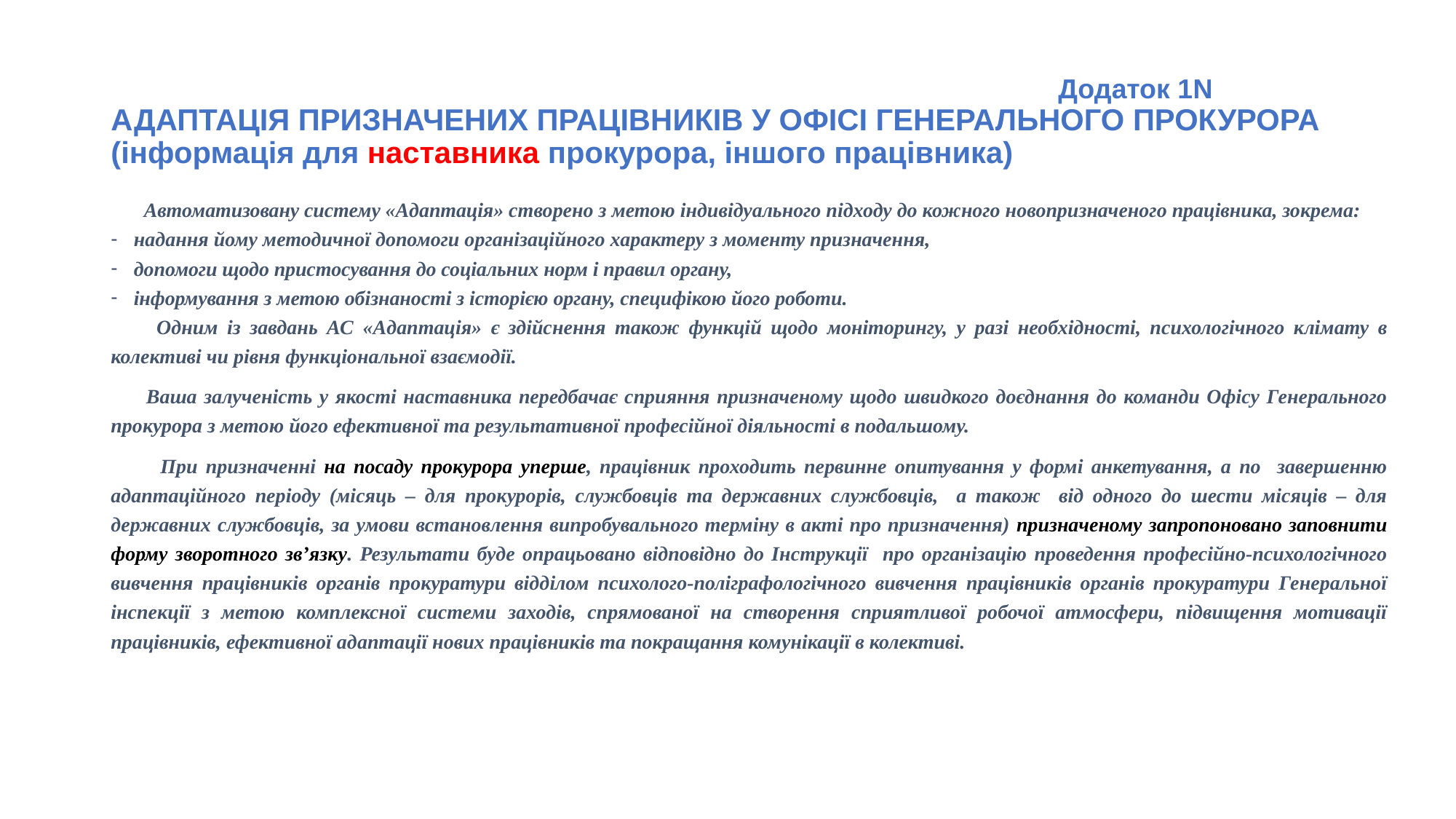

# Додаток 1N АДАПТАЦІЯ ПРИЗНАЧЕНИХ ПРАЦІВНИКІВ У ОФІСІ ГЕНЕРАЛЬНОГО ПРОКУРОРА (інформація для наставника прокурора, іншого працівника)
       Автоматизовану систему «Адаптація» створено з метою індивідуального підходу до кожного новопризначеного працівника, зокрема:
надання йому методичної допомоги організаційного характеру з моменту призначення,
допомоги щодо пристосування до соціальних норм і правил органу,
інформування з метою обізнаності з історією органу, специфікою його роботи.
     Одним із завдань АС «Адаптація» є здійснення також функцій щодо моніторингу, у разі необхідності, психологічного клімату в колективі чи рівня функціональної взаємодії.

     Ваша залученість у якості наставника передбачає сприяння призначеному щодо швидкого доєднання до команди Офісу Генерального прокурора з метою його ефективної та результативної професійної діяльності в подальшому.

      При призначенні на посаду прокурора уперше, працівник проходить первинне опитування у формі анкетування, а по  завершенню адаптаційного періоду (місяць – для прокурорів, службовців та державних службовців,  а також  від одного до шести місяців – для державних службовців, за умови встановлення випробувального терміну в акті про призначення) призначеному запропоновано заповнити форму зворотного зв’язку. Результати буде опрацьовано відповідно до Інструкції  про організацію проведення професійно-психологічного вивчення працівників органів прокуратури відділом психолого-поліграфологічного вивчення працівників органів прокуратури Генеральної інспекції з метою комплексної системи заходів, спрямованої на створення сприятливої робочої атмосфери, підвищення мотивації працівників, ефективної адаптації нових працівників та покращання комунікації в колективі.